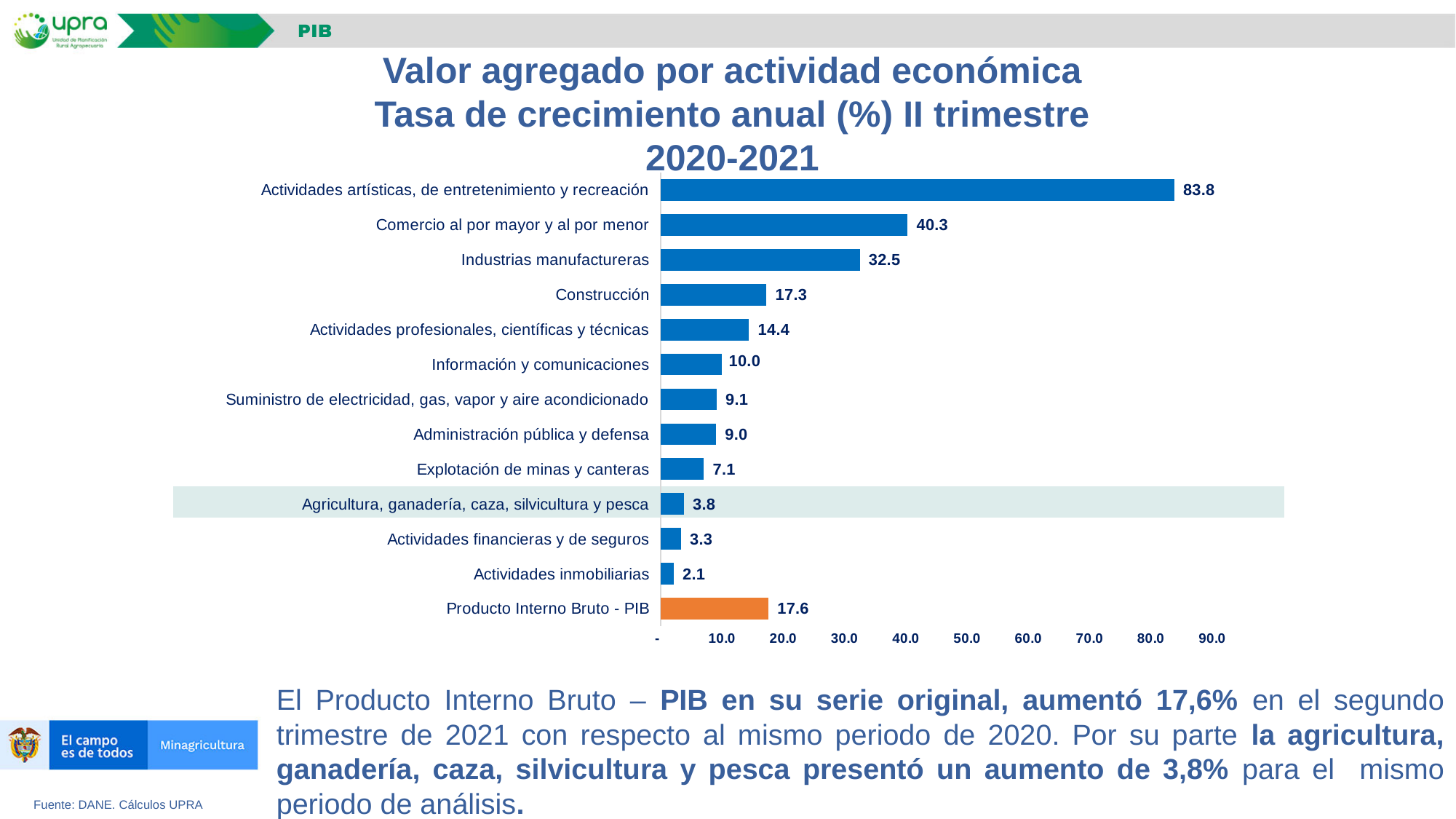

PIB
Valor agregado por actividad económica
Tasa de crecimiento anual (%) II trimestre
2020-2021

### Chart

| Category |  |
|---|---|
| Producto Interno Bruto - PIB | 17.591294862564254 |
| Actividades inmobiliarias | 2.1155409221571517 |
| Actividades financieras y de seguros | 3.3200667926425353 |
| Agricultura, ganadería, caza, silvicultura y pesca | 3.7923043122325595 |
| Explotación de minas y canteras | 7.050602861369654 |
| Administración pública y defensa | 9.04839638485528 |
| Suministro de electricidad, gas, vapor y aire acondicionado | 9.125265682537247 |
| Información y comunicaciones | 9.954764528768337 |
| Actividades profesionales, científicas y técnicas | 14.419276014436065 |
| Construcción | 17.27534782660385 |
| Industrias manufactureras | 32.50279453993153 |
| Comercio al por mayor y al por menor | 40.3105313819737 |
| Actividades artísticas, de entretenimiento y recreación | 83.82444231513787 |
El Producto Interno Bruto – PIB en su serie original, aumentó 17,6% en el segundo trimestre de 2021 con respecto al mismo periodo de 2020. Por su parte la agricultura, ganadería, caza, silvicultura y pesca presentó un aumento de 3,8% para el  mismo periodo de análisis.
Fuente: DANE. Cálculos UPRA